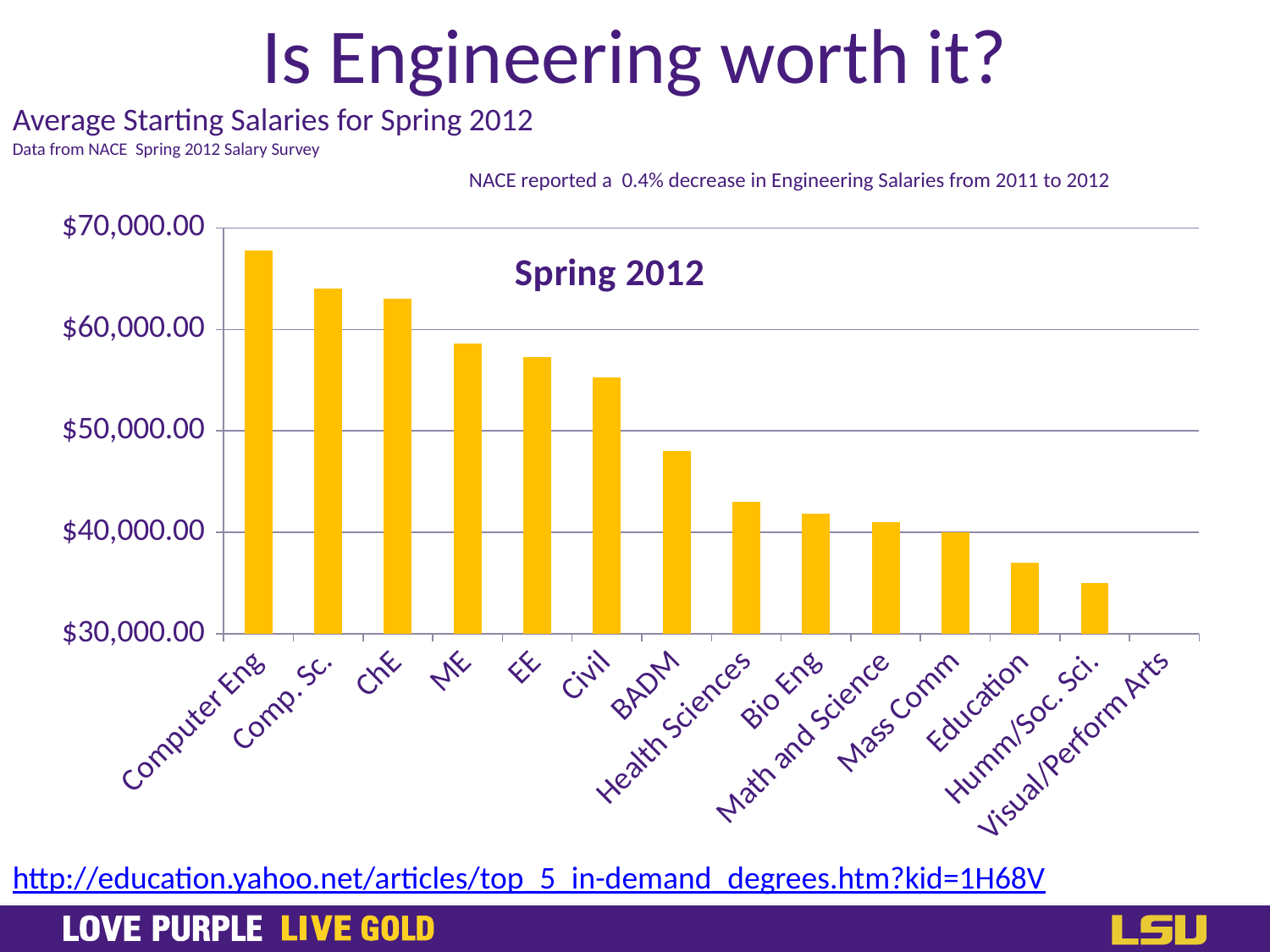

Is Engineering worth it?
Average Starting Salaries for Spring 2012
Data from NACE  Spring 2012 Salary Survey
NACE reported a  0.4% decrease in Engineering Salaries from 2011 to 2012

### Chart: Spring 2012

| Category |  Fall 2010  |
|---|---|
| Computer Eng | 67800.0 |
| Comp. Sc. | 64000.0 |
| ChE | 63000.0 |
| ME | 58600.0 |
| EE | 57300.0 |
| Civil | 55300.0 |
| BADM | 48000.0 |
| Health Sciences | 43000.0 |
| Bio Eng | 41800.0 |
| Math and Science | 41000.0 |
| Mass Comm | 40000.0 |
| Education | 37000.0 |
| Humm/Soc. Sci. | 35000.0 |
| Visual/Perform Arts | 26000.0 |
http://education.yahoo.net/articles/top_5_in-demand_degrees.htm?kid=1H68V